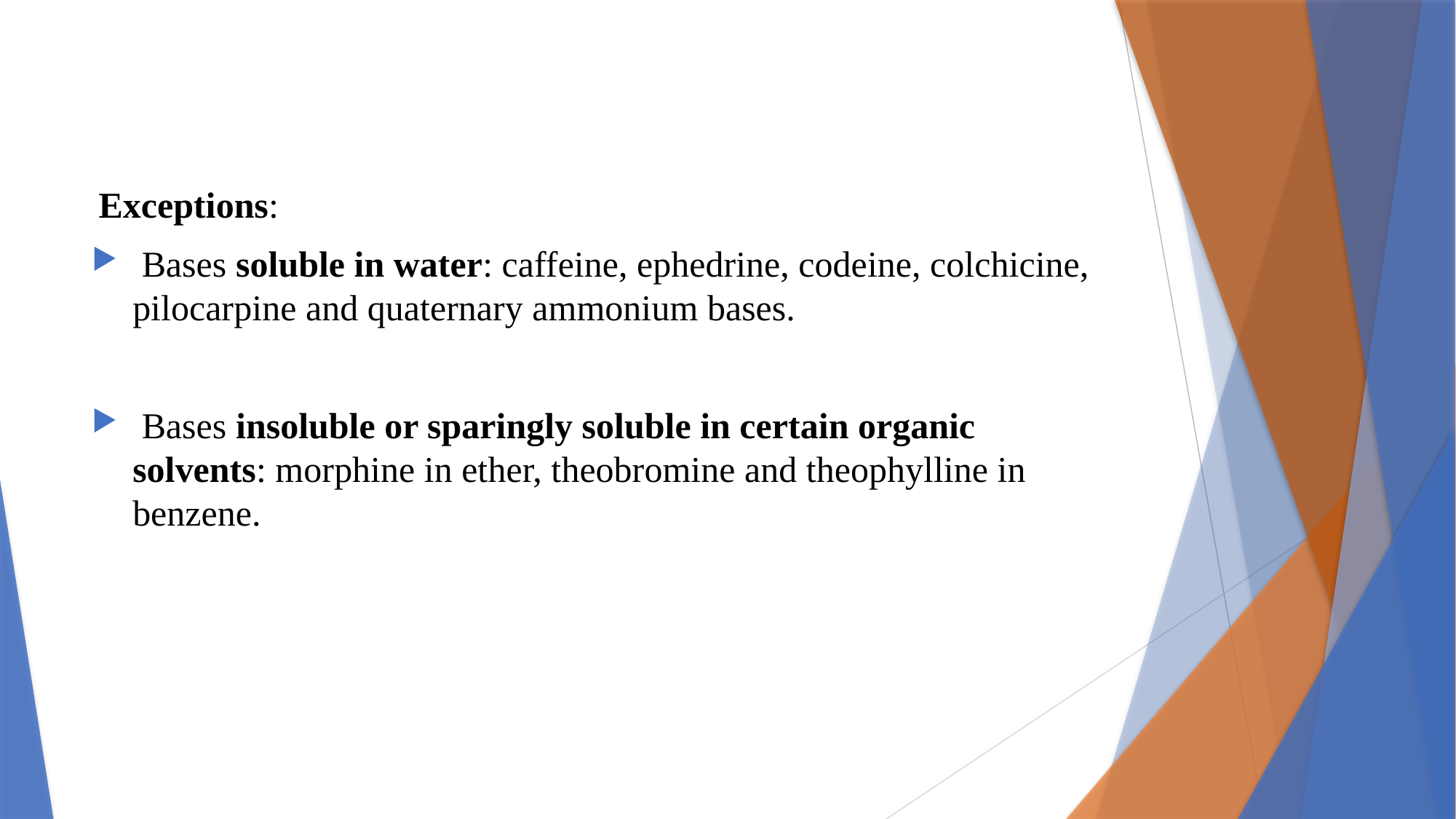

Exceptions:
 Bases soluble in water: caffeine, ephedrine, codeine, colchicine, pilocarpine and quaternary ammonium bases.

 Bases insoluble or sparingly soluble in certain organic solvents: morphine in ether, theobromine and theophylline in benzene.